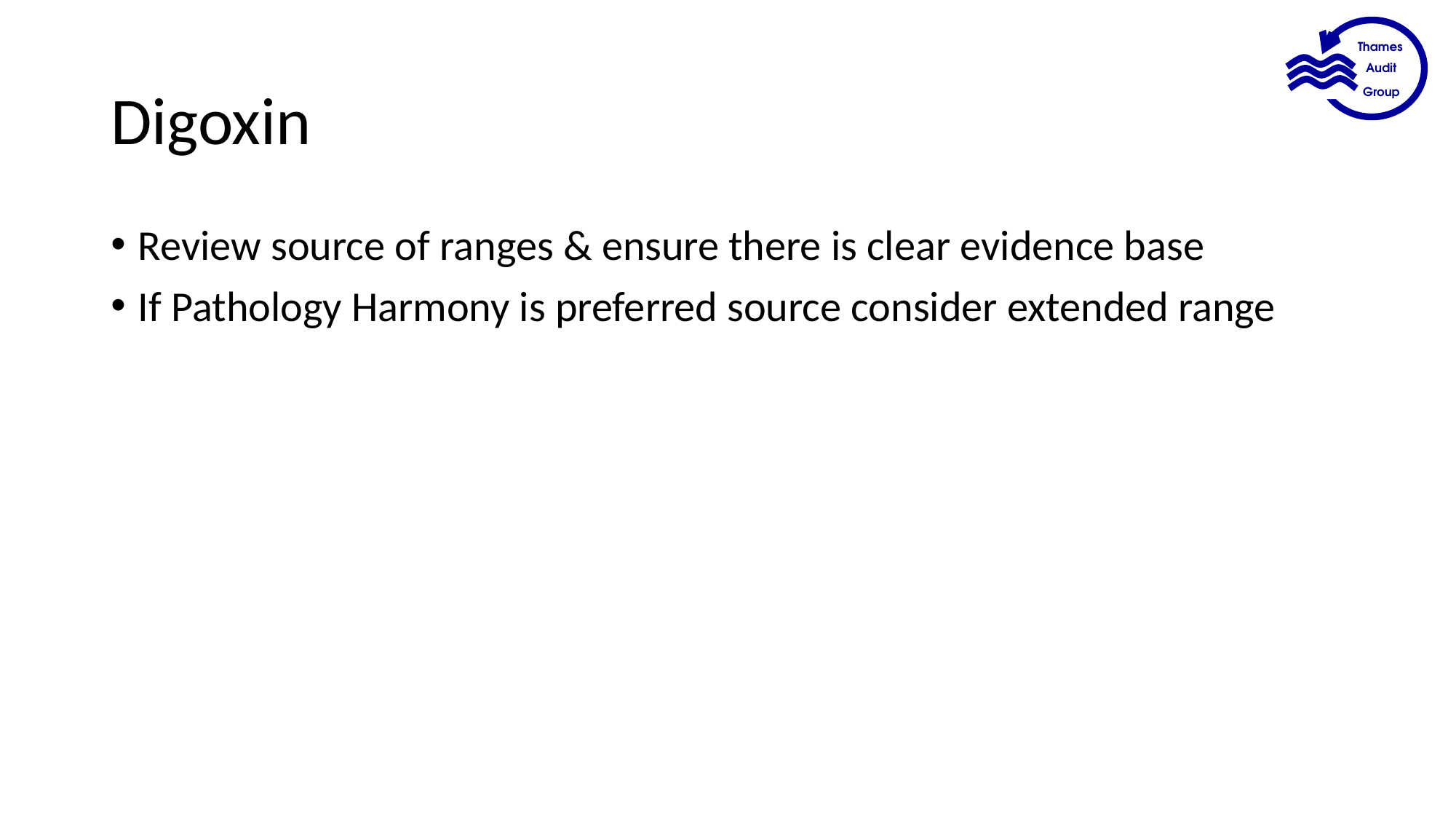

Thames

Audit

Group
# Digoxin
Review source of ranges & ensure there is clear evidence base
If Pathology Harmony is preferred source consider extended range